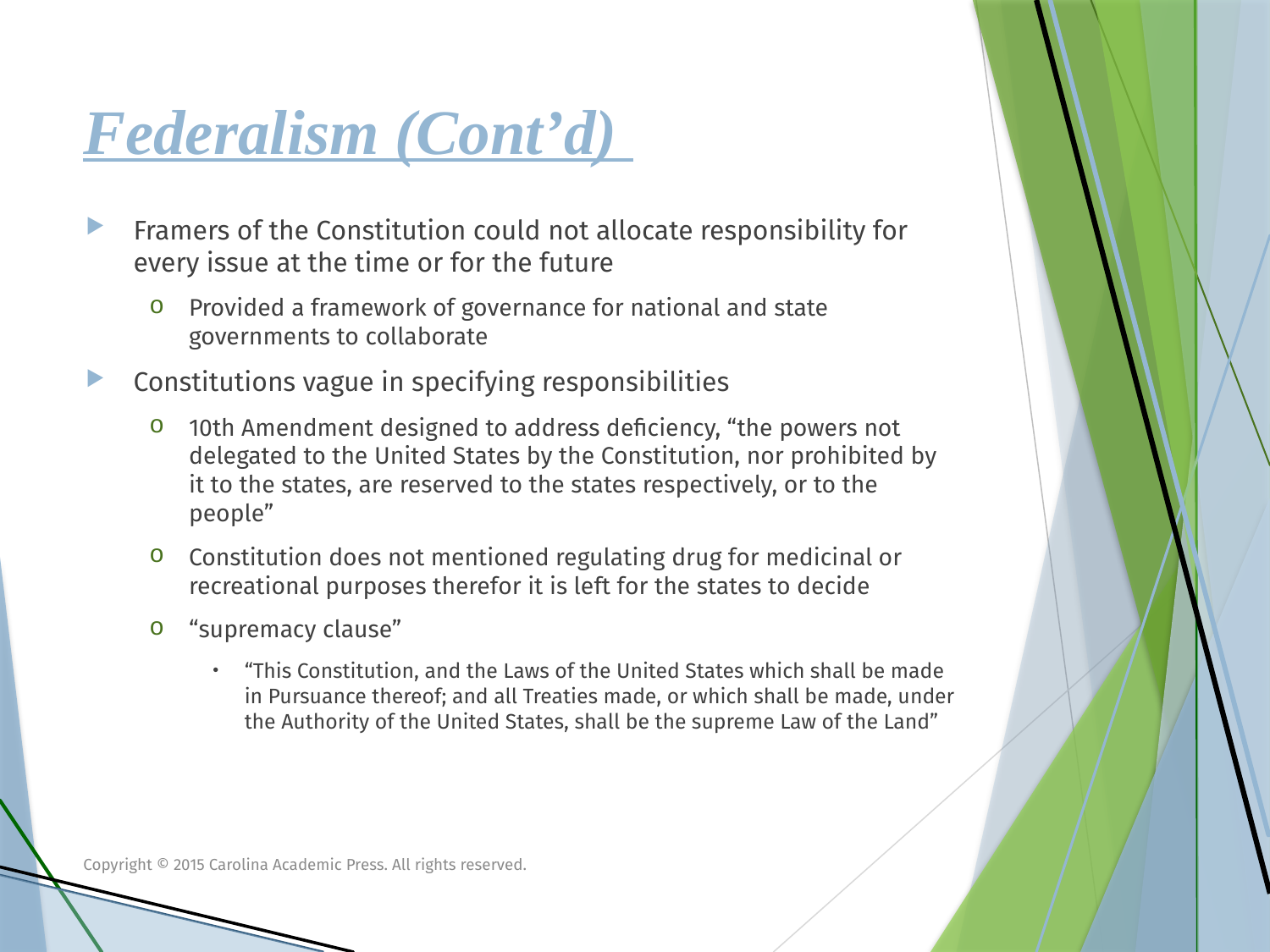

# Federalism (Cont’d)
Framers of the Constitution could not allocate responsibility for every issue at the time or for the future
Provided a framework of governance for national and state governments to collaborate
Constitutions vague in specifying responsibilities
10th Amendment designed to address deficiency, “the powers not delegated to the United States by the Constitution, nor prohibited by it to the states, are reserved to the states respectively, or to the people”
Constitution does not mentioned regulating drug for medicinal or recreational purposes therefor it is left for the states to decide
“supremacy clause”
“This Constitution, and the Laws of the United States which shall be made in Pursuance thereof; and all Treaties made, or which shall be made, under the Authority of the United States, shall be the supreme Law of the Land”

Copyright © 2015 Carolina Academic Press. All rights reserved.